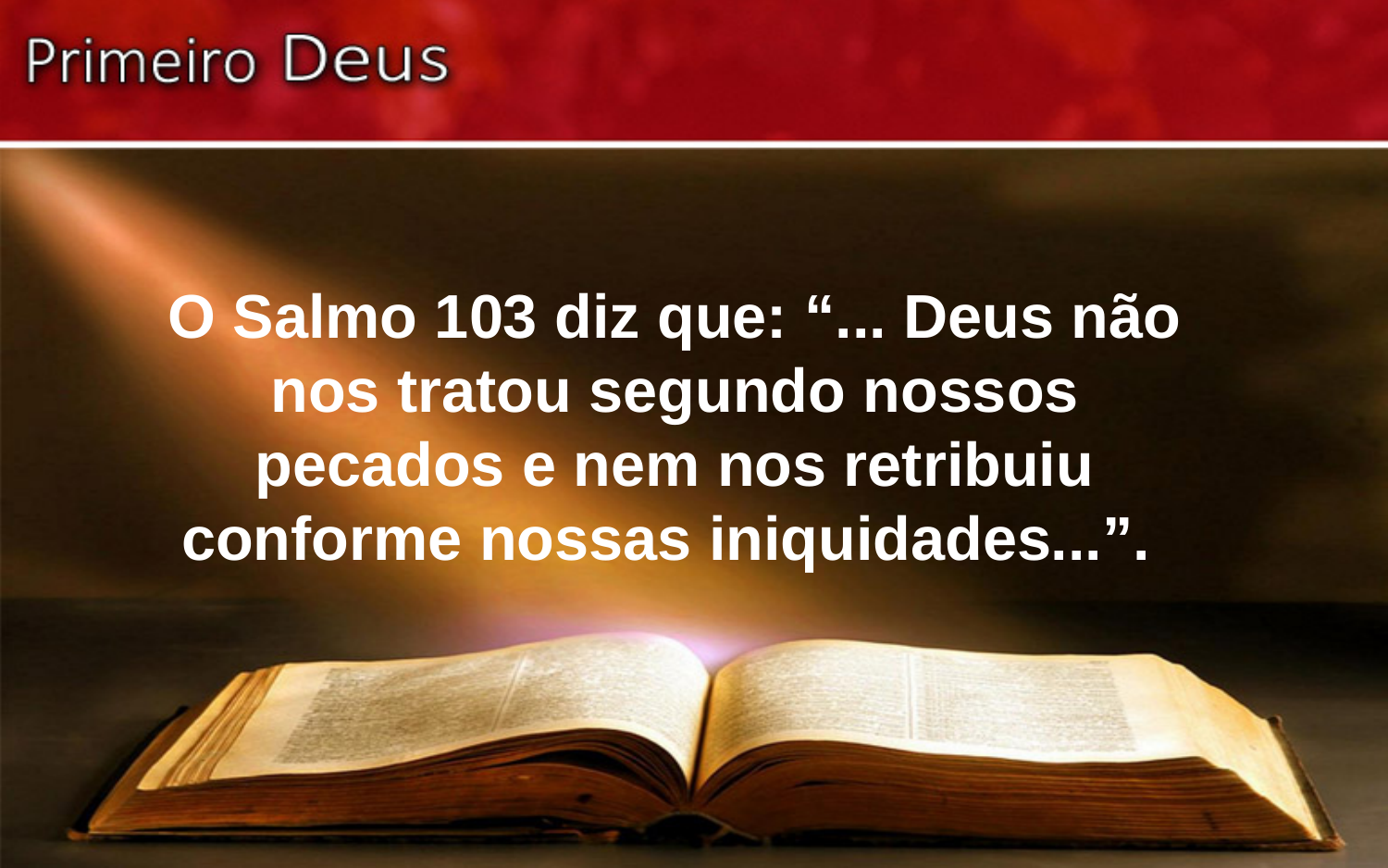

O Salmo 103 diz que: “... Deus não nos tratou segundo nossos pecados e nem nos retribuiu conforme nossas iniquidades...”.